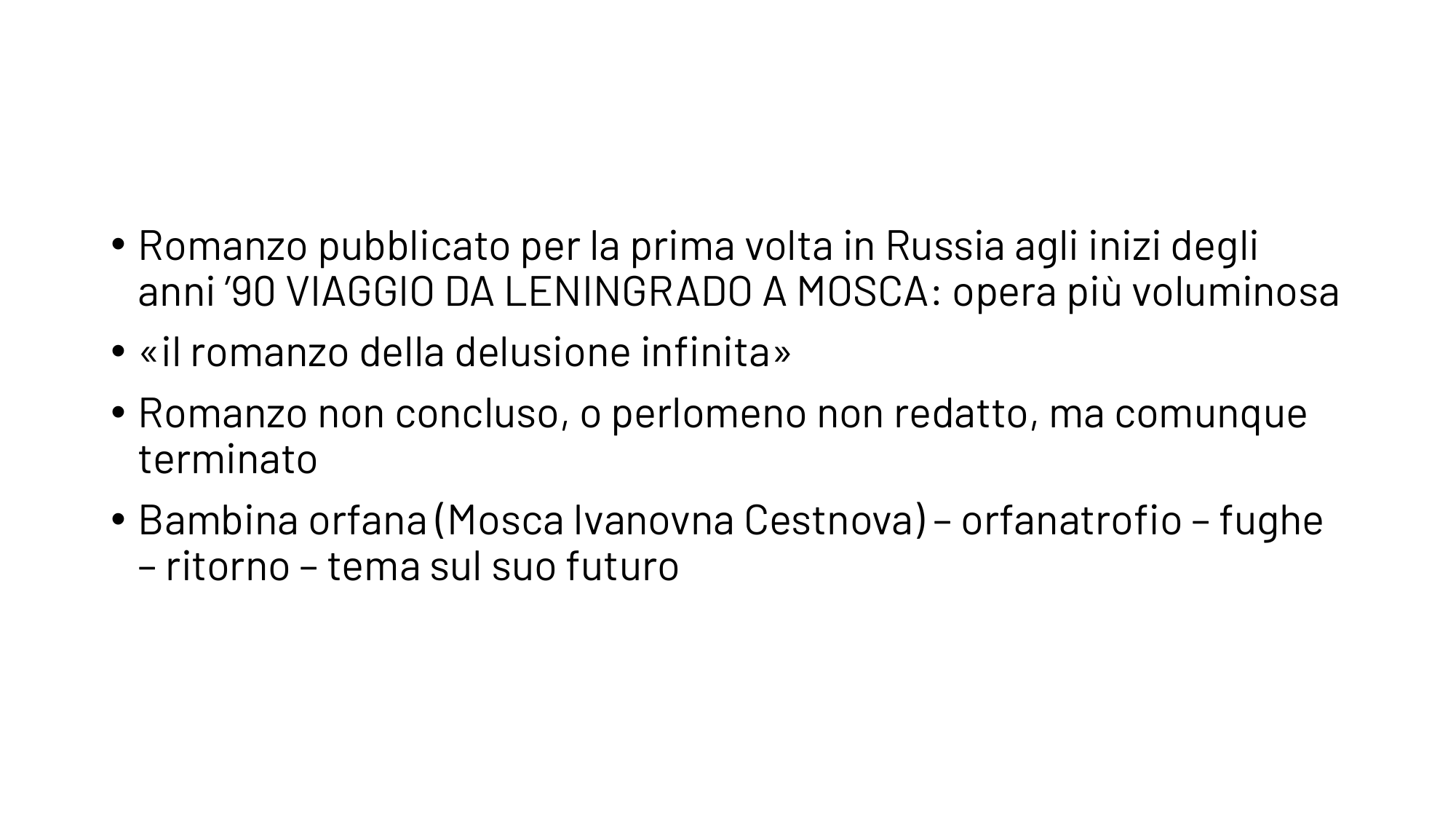

#
Romanzo pubblicato per la prima volta in Russia agli inizi degli anni ’90 VIAGGIO DA LENINGRADO A MOSCA: opera più voluminosa
«il romanzo della delusione infinita»
Romanzo non concluso, o perlomeno non redatto, ma comunque terminato
Bambina orfana (Mosca Ivanovna Cestnova) – orfanatrofio – fughe – ritorno – tema sul suo futuro